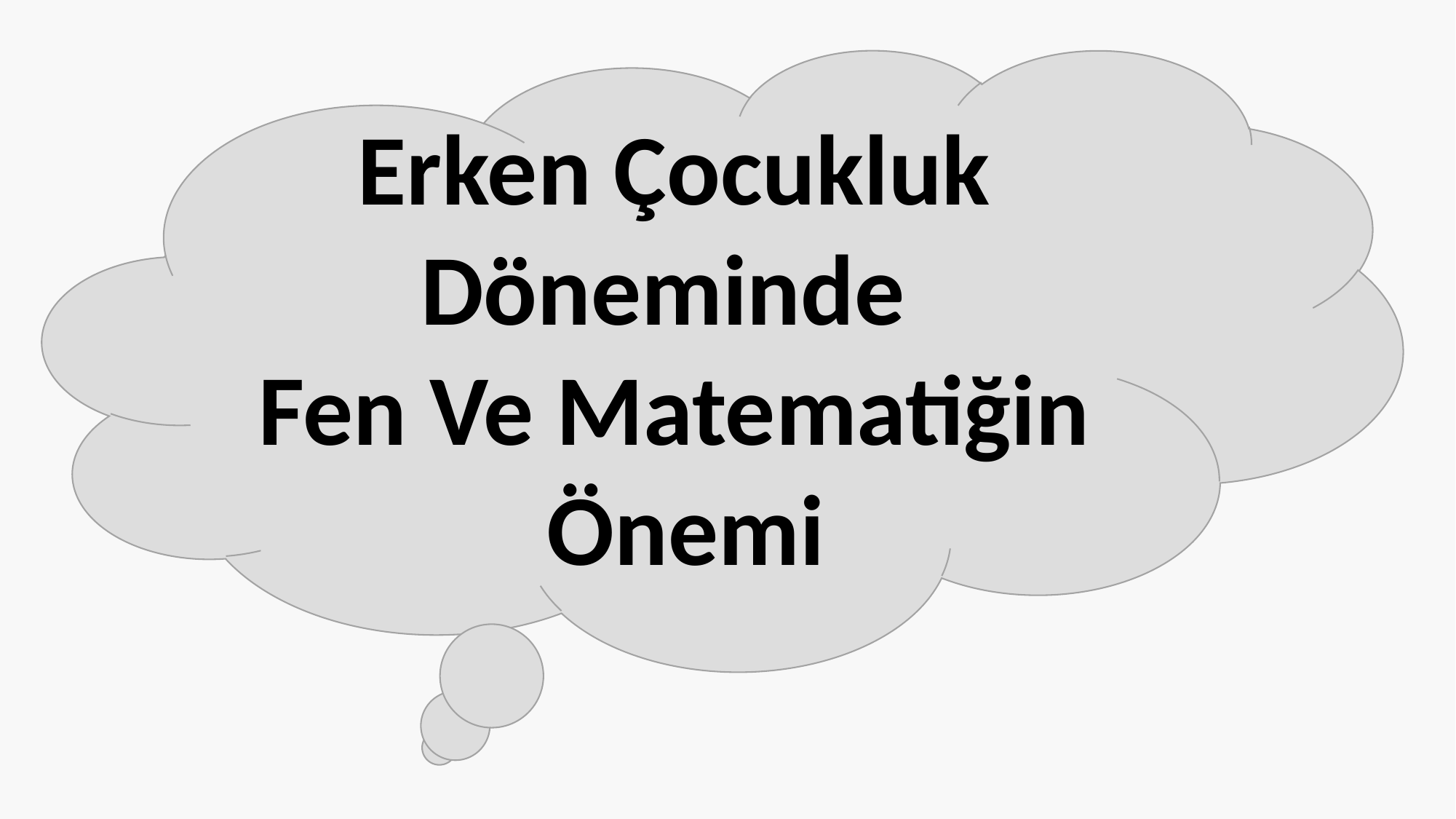

Erken Çocukluk Döneminde
Fen Ve Matematiğin
 Önemi